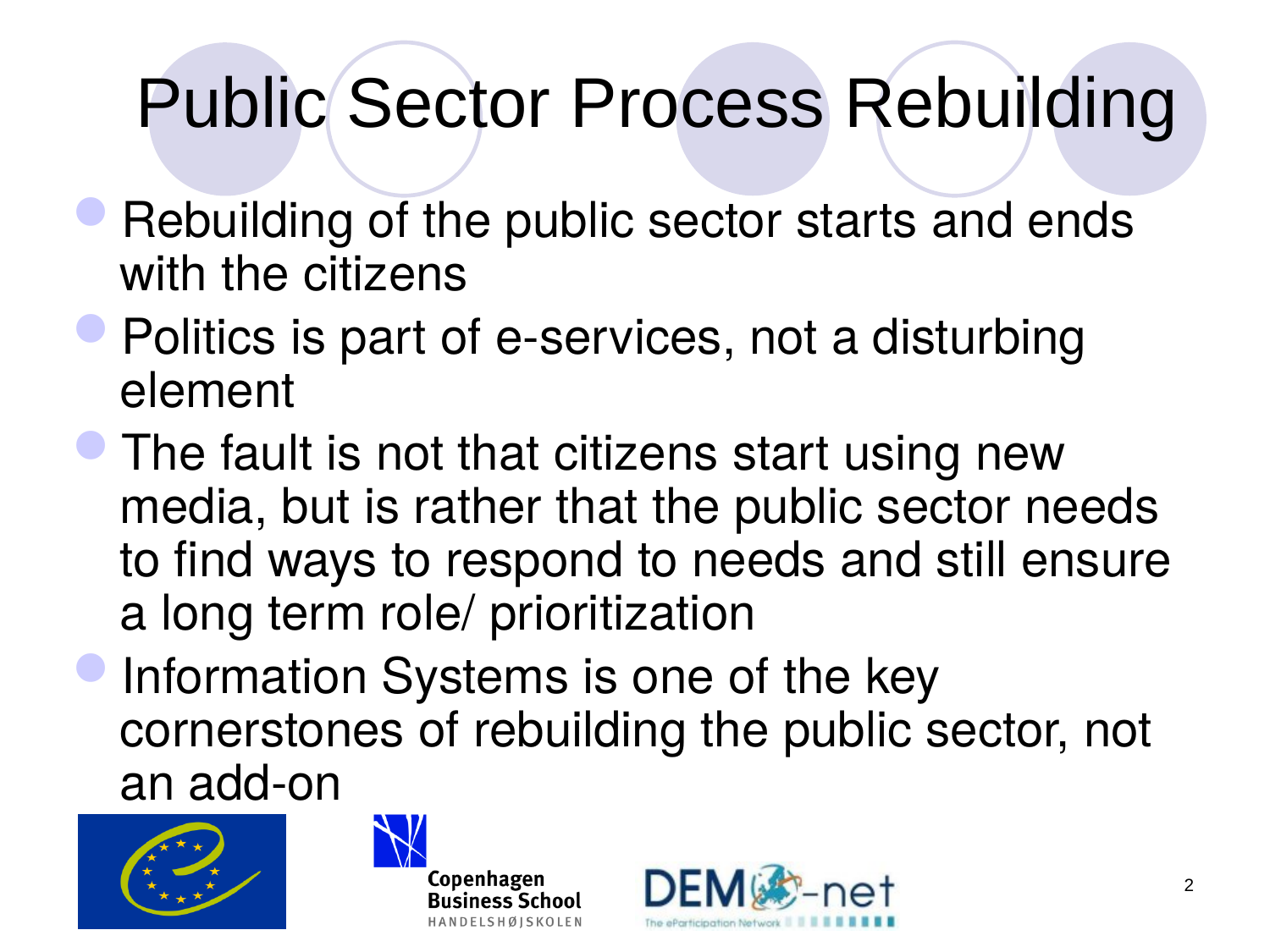

# Public Sector Process Rebuilding
Rebuilding of the public sector starts and ends with the citizens
Politics is part of e-services, not a disturbing element
The fault is not that citizens start using new media, but is rather that the public sector needs to find ways to respond to needs and still ensure a long term role/ prioritization
Information Systems is one of the key cornerstones of rebuilding the public sector, not an add-on
2